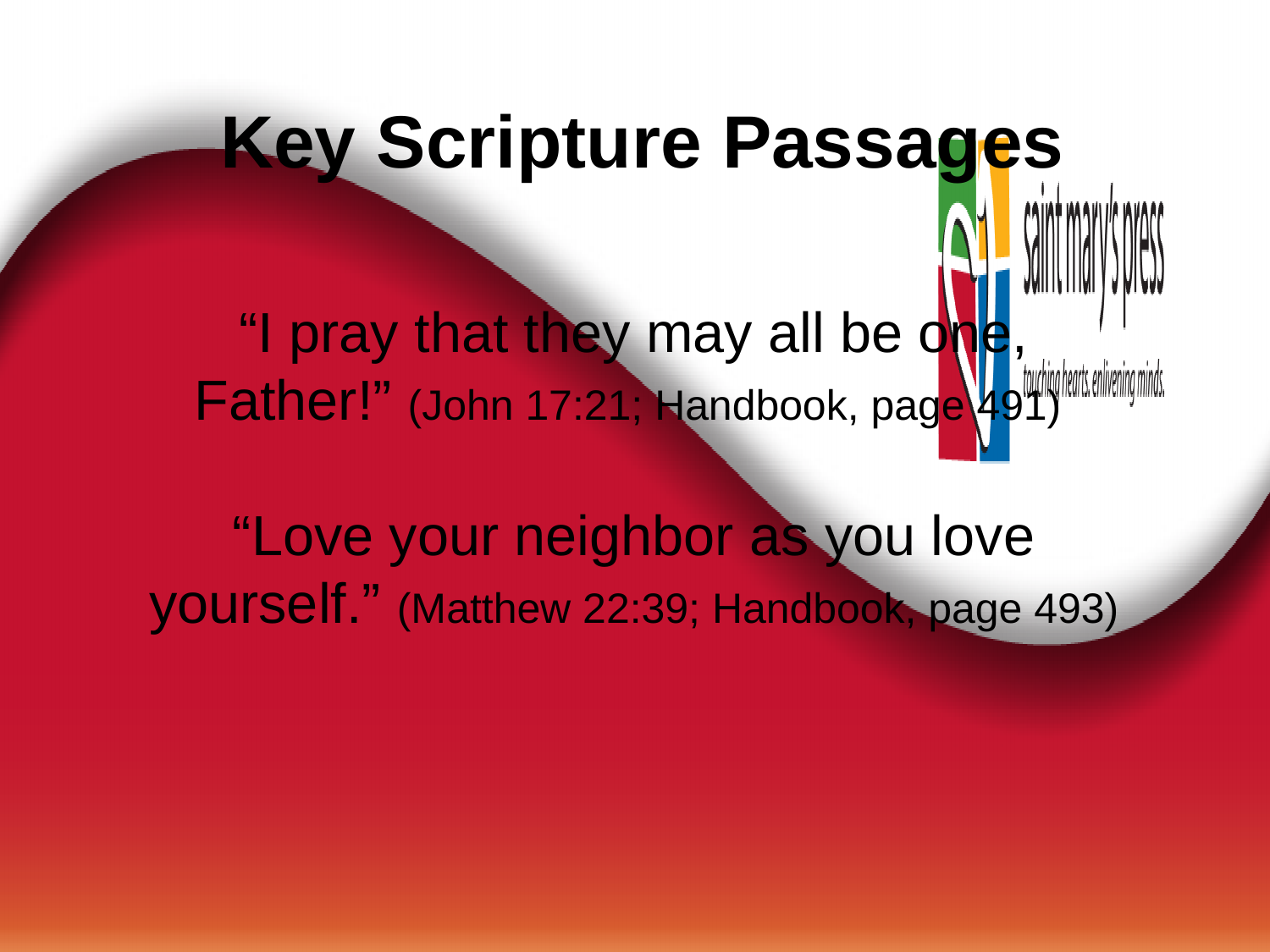

Key Scripture Passages
“I pray that they may all be one, Father!” (John 17:21; Handbook, page 491)

“Love your neighbor as you love yourself.” (Matthew 22:39; Handbook, page 493)